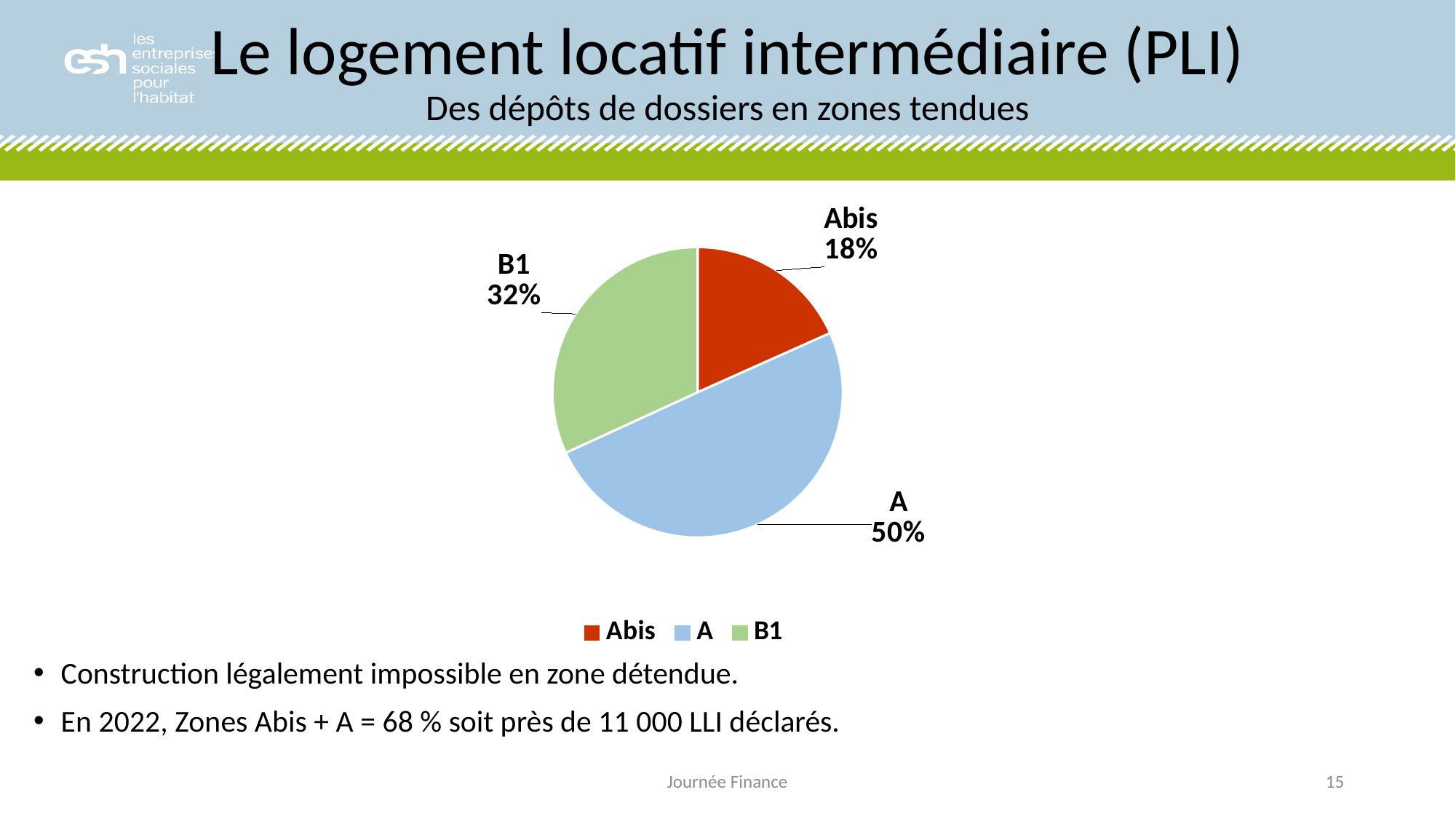

# Le logement locatif intermédiaire (PLI) Des dépôts de dossiers en zones tendues

### Chart

| Category | 2022 |
|---|---|
| Abis | 2950.0 |
| A | 8030.0 |
| B1 | 5130.0 |
Construction légalement impossible en zone détendue.
En 2022, Zones Abis + A = 68 % soit près de 11 000 LLI déclarés.
Journée Finance
15